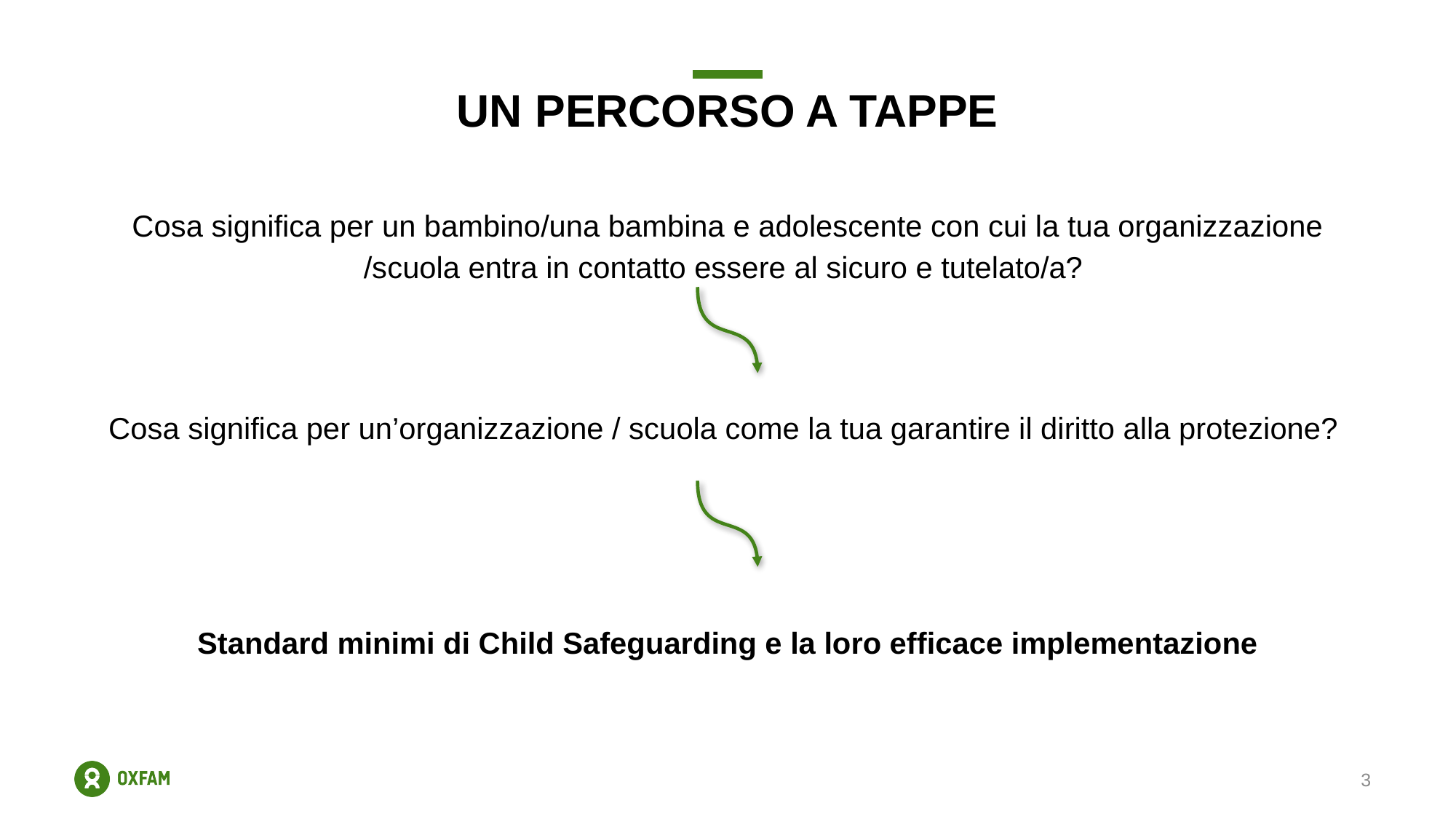

# UN PERCORSO A TAPPE
Cosa significa per un bambino/una bambina e adolescente con cui la tua organizzazione /scuola entra in contatto essere al sicuro e tutelato/a?

Cosa significa per un’organizzazione / scuola come la tua garantire il diritto alla protezione?

Standard minimi di Child Safeguarding e la loro efficace implementazione

3